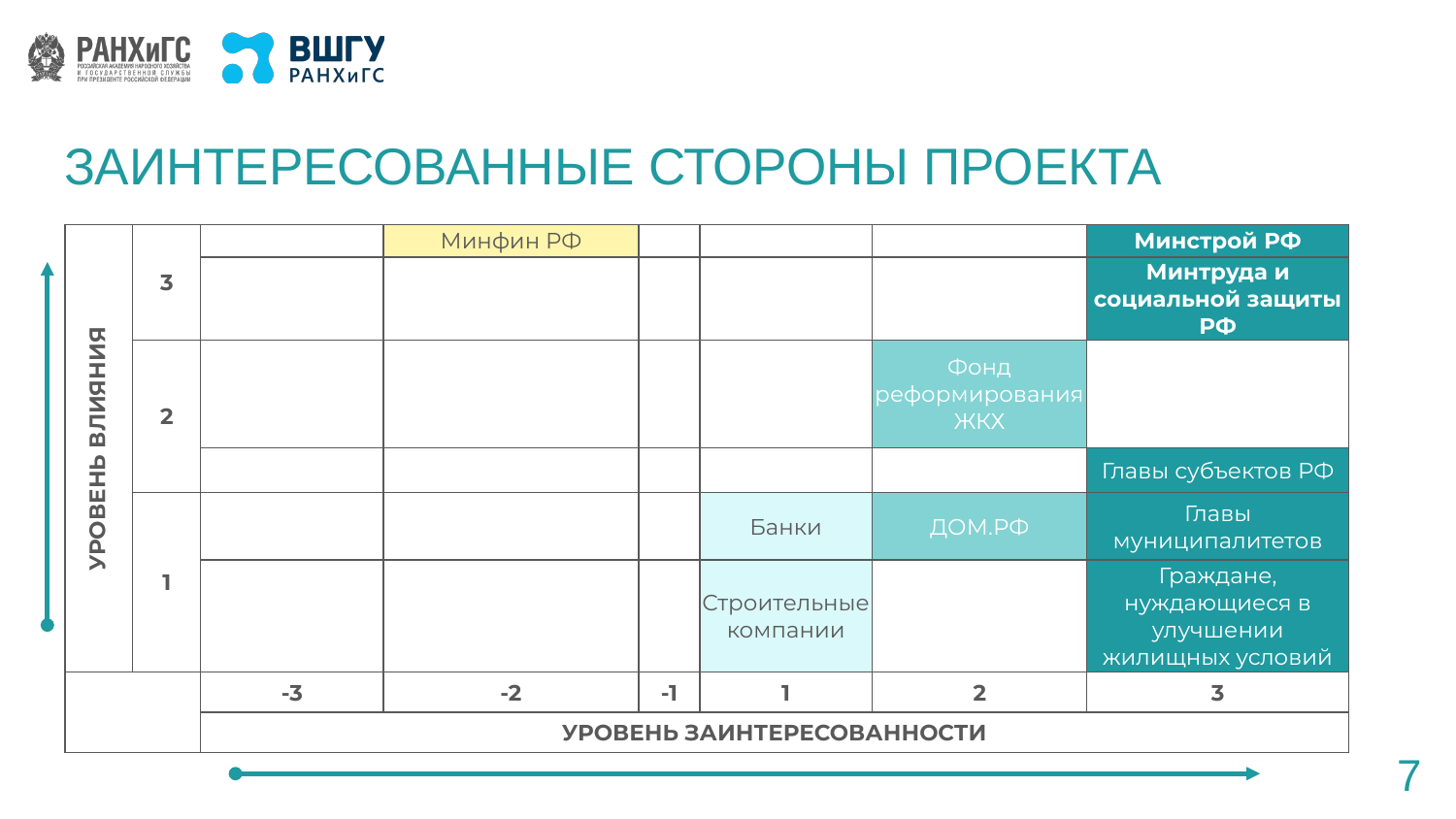

# ЗАИНТЕРЕСОВАННЫЕ СТОРОНЫ ПРОЕКТА
|  | 3 |  | Минфин РФ |  |  |  | Минстрой РФ |
| --- | --- | --- | --- | --- | --- | --- | --- |
|  |  |  |  |  |  |  | Минтруда и социальной защиты РФ |
|  | 2 |  |  |  |  | Фонд реформирования ЖКХ |  |
|  |  |  |  |  |  |  | Главы субъектов РФ |
|  | 1 |  |  |  | Банки | ДОМ.РФ | Главы муниципалитетов |
|  |  |  |  |  | Строительные компании |  | Граждане, нуждающиеся в улучшении жилищных условий |
|  |  | -3 | -2 | -1 | 1 | 2 | 3 |
|  |  | УРОВЕНЬ ЗАИНТЕРЕСОВАННОСТИ |  |  |  |  |  |
УРОВЕНЬ ВЛИЯНИЯ
7